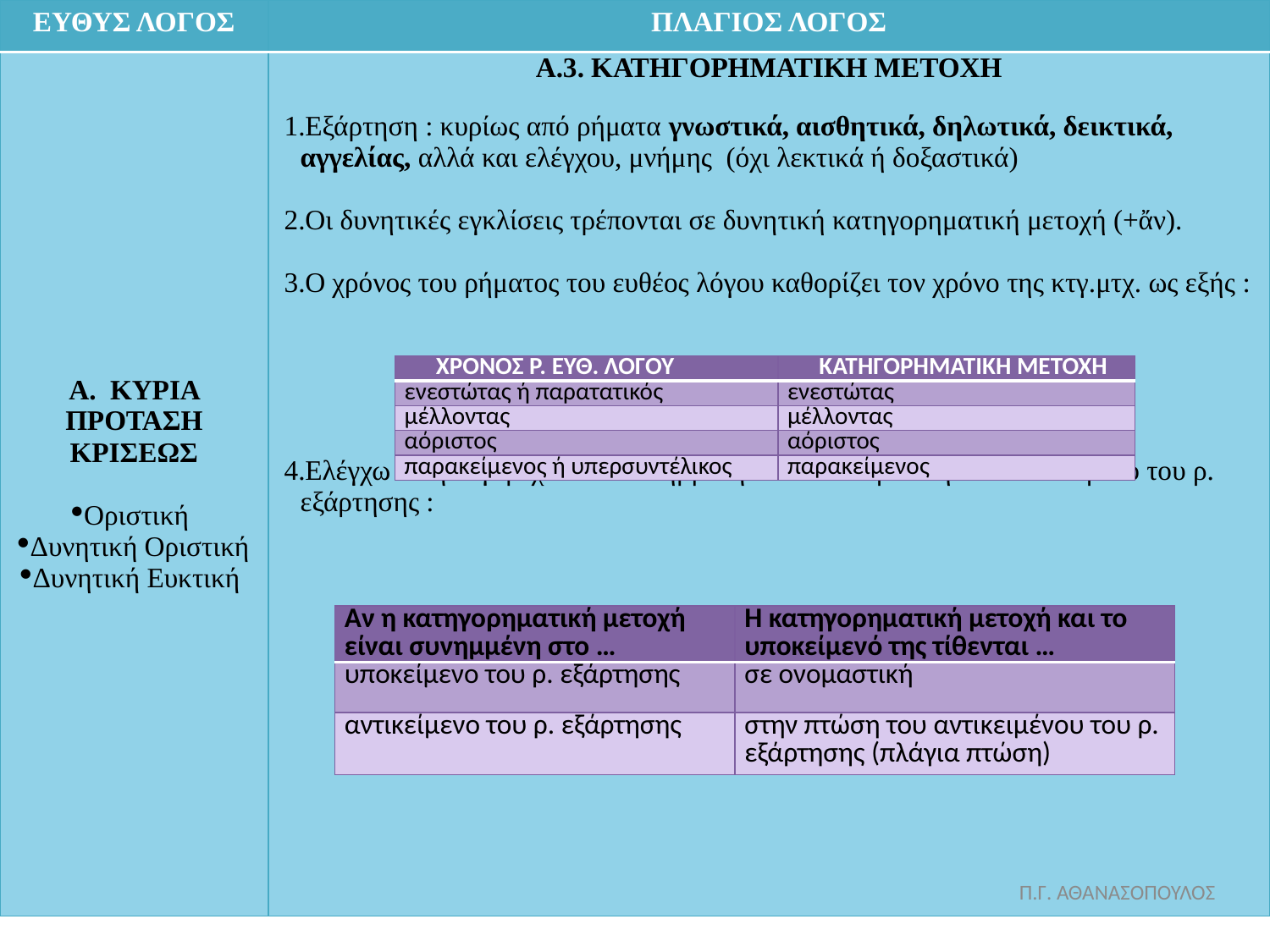

| ΕΥΘΥΣ ΛΟΓΟΣ | ΠΛΑΓΙΟΣ ΛΟΓΟΣ |
| --- | --- |
| Α. ΚΥΡΙΑ ΠΡΟΤΑΣΗ ΚΡΙΣΕΩΣ Οριστική Δυνητική Οριστική Δυνητική Ευκτική | Α.3. ΚΑΤΗΓΟΡΗΜΑΤΙΚΗ ΜΕΤΟΧΗ Εξάρτηση : κυρίως από ρήματα γνωστικά, αισθητικά, δηλωτικά, δεικτικά, αγγελίας, αλλά και ελέγχου, μνήμης (όχι λεκτικά ή δοξαστικά) Οι δυνητικές εγκλίσεις τρέπονται σε δυνητική κατηγορηματική μετοχή (+ἄν). Ο χρόνος του ρήματος του ευθέος λόγου καθορίζει τον χρόνο της κτγ.μτχ. ως εξής : Ελέγχω αν η κτγ. μτχ. είναι συνημμένη στο υποκείμενο ή στο αντικείμενο του ρ. εξάρτησης : |
| ΧΡΟΝΟΣ Ρ. ΕΥΘ. ΛΟΓΟΥ | ΚΑΤΗΓΟΡΗΜΑΤΙΚΗ ΜΕΤΟΧΗ |
| --- | --- |
| ενεστώτας ή παρατατικός | ενεστώτας |
| μέλλοντας | μέλλοντας |
| αόριστος | αόριστος |
| παρακείμενος ή υπερσυντέλικος | παρακείμενος |
| Αν η κατηγορηματική μετοχή είναι συνημμένη στο … | Η κατηγορηματική μετοχή και το υποκείμενό της τίθενται … |
| --- | --- |
| υποκείμενο του ρ. εξάρτησης | σε ονομαστική |
| αντικείμενο του ρ. εξάρτησης | στην πτώση του αντικειμένου του ρ. εξάρτησης (πλάγια πτώση) |
Π.Γ. ΑΘΑΝΑΣΟΠΟΥΛΟΣ